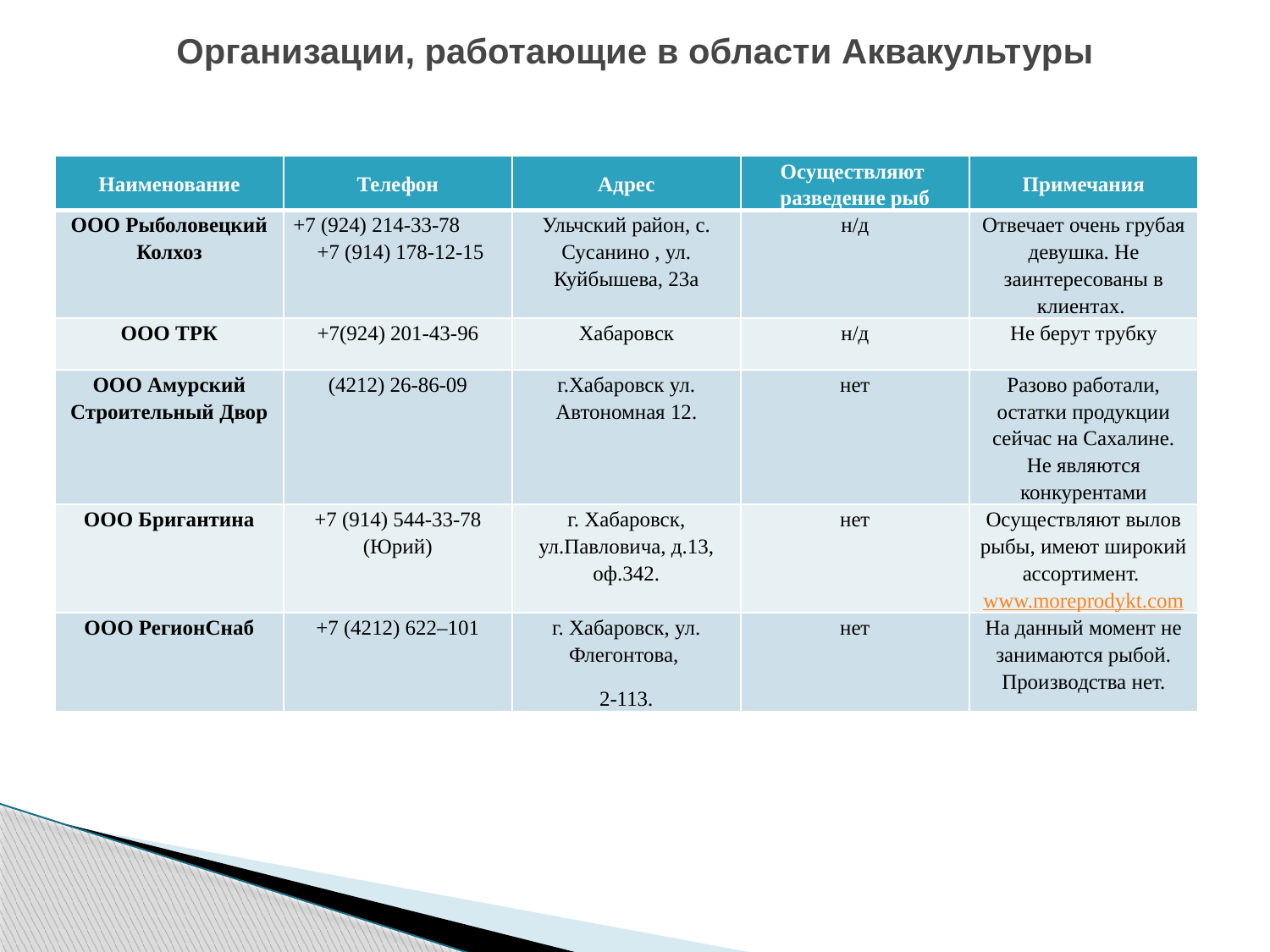

# Организации, работающие в области Аквакультуры
| Наименование | Телефон | Адрес | Осуществляют разведение рыб | Примечания |
| --- | --- | --- | --- | --- |
| ООО Рыболовецкий Колхоз | +7 (924) 214-33-78 +7 (914) 178-12-15 | Ульчский район, с. Сусанино , ул. Куйбышева, 23а | н/д | Отвечает очень грубая девушка. Не заинтересованы в клиентах. |
| ООО ТРК | +7(924) 201-43-96 | Хабаровск | н/д | Не берут трубку |
| ООО Амурский Строительный Двор | (4212) 26-86-09 | г.Хабаровск ул. Автономная 12. | нет | Разово работали, остатки продукции сейчас на Сахалине. Не являются конкурентами |
| ООО Бригантина | +7 (914) 544-33-78 (Юрий) | г. Хабаровск, ул.Павловича, д.13, оф.342. | нет | Осуществляют вылов рыбы, имеют широкий ассортимент. www.moreprodykt.com |
| ООО РегионСнаб | +7 (4212) 622–101 | г. Хабаровск, ул. Флегонтова, 2-113. | нет | На данный момент не занимаются рыбой. Производства нет. |